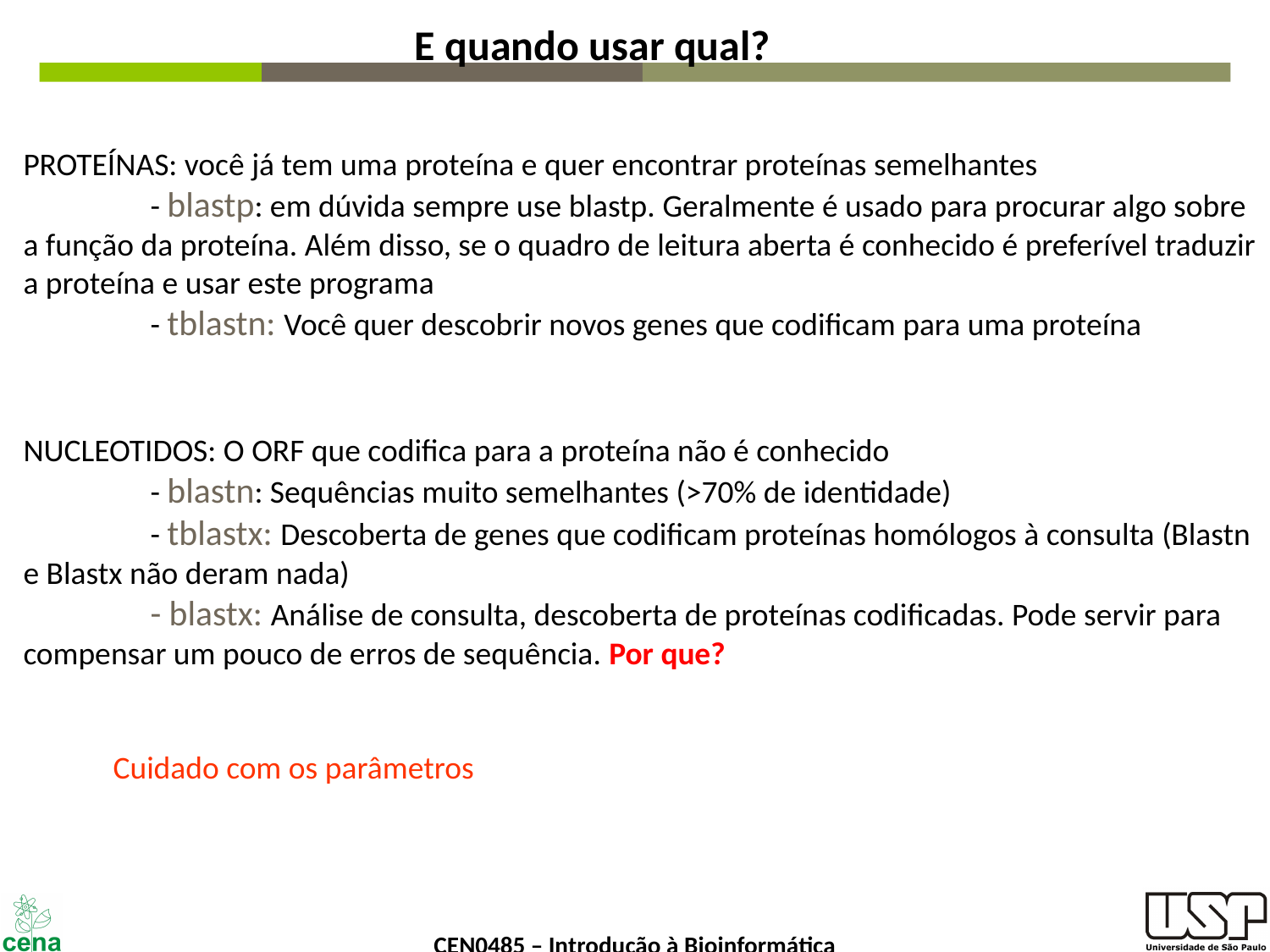

E quando usar qual?

PROTEÍNAS: você já tem uma proteína e quer encontrar proteínas semelhantes
	- blastp: em dúvida sempre use blastp. Geralmente é usado para procurar algo sobre a função da proteína. Além disso, se o quadro de leitura aberta é conhecido é preferível traduzir a proteína e usar este programa
	- tblastn: Você quer descobrir novos genes que codificam para uma proteína
NUCLEOTIDOS: O ORF que codifica para a proteína não é conhecido
	- blastn: Sequências muito semelhantes (>70% de identidade)
	- tblastx: Descoberta de genes que codificam proteínas homólogos à consulta (Blastn e Blastx não deram nada)
	- blastx: Análise de consulta, descoberta de proteínas codificadas. Pode servir para compensar um pouco de erros de sequência. Por que?
Cuidado com os parâmetros